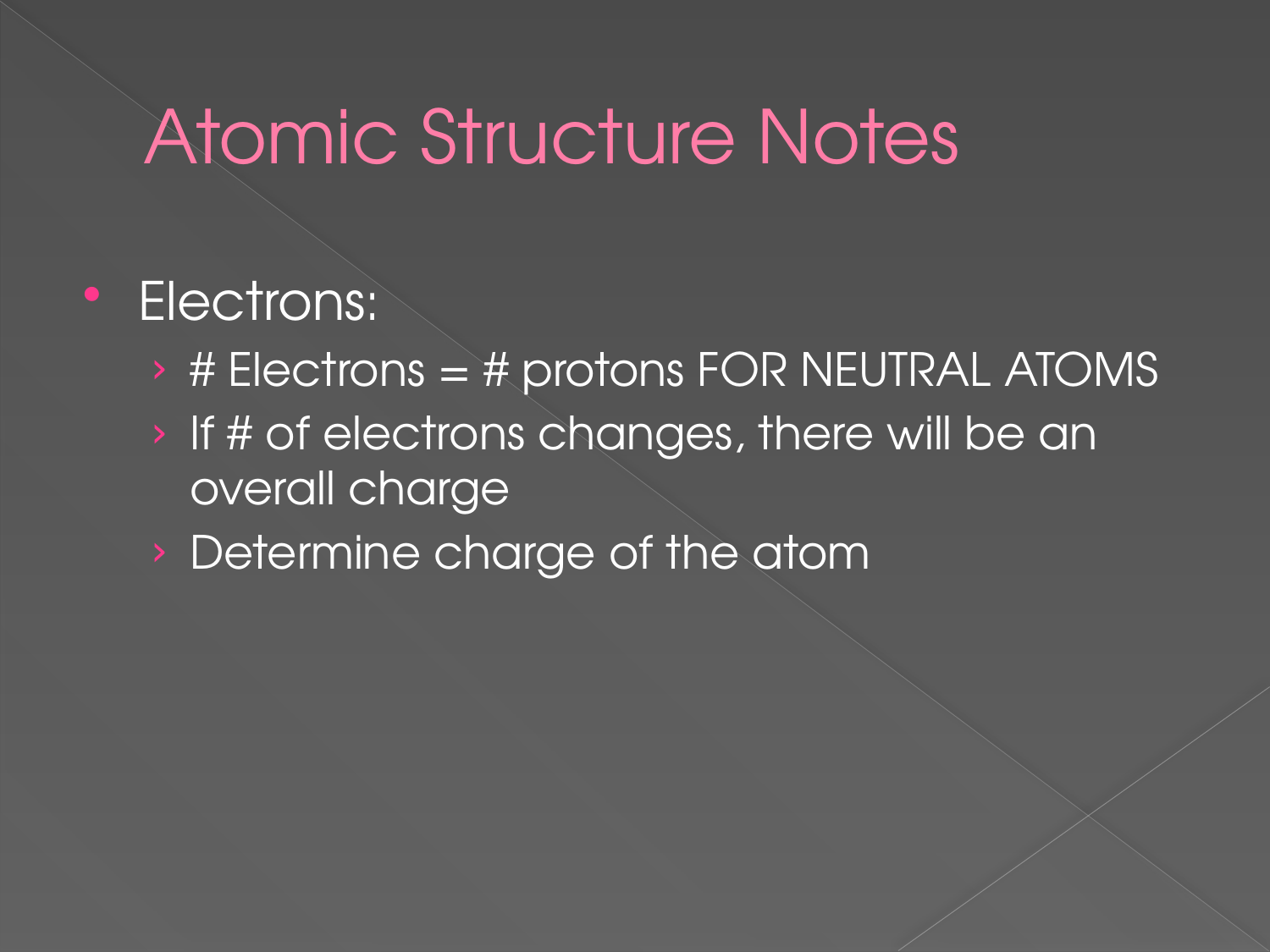

# Atomic Structure Notes
Electrons:
# Electrons = # protons FOR NEUTRAL ATOMS
If # of electrons changes, there will be an overall charge
Determine charge of the atom